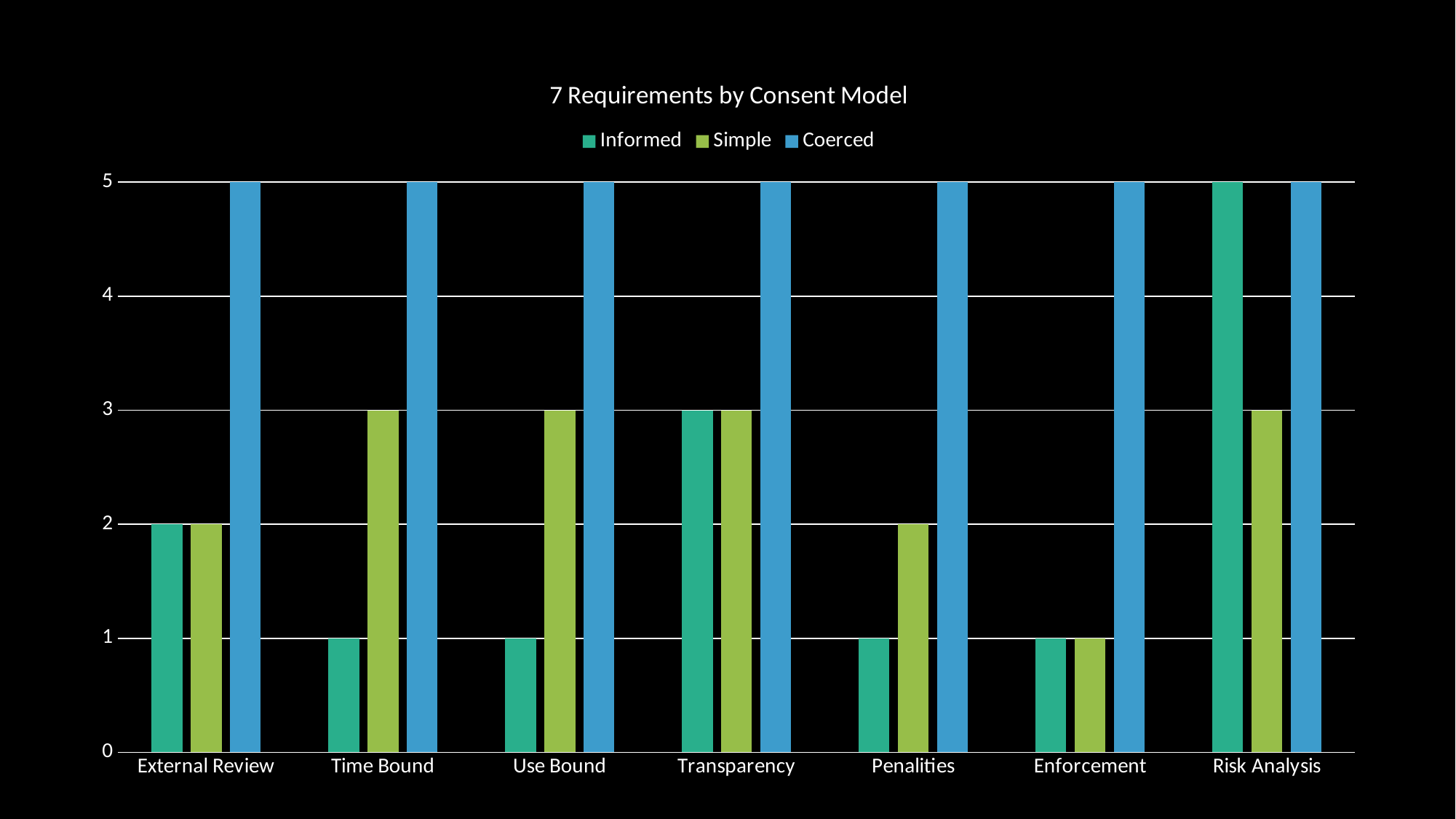

### Chart: 7 Requirements by Consent Model

| Category | Informed | Simple | Coerced |
|---|---|---|---|
| External Review | 2.0 | 2.0 | 5.0 |
| Time Bound | 1.0 | 3.0 | 5.0 |
| Use Bound | 1.0 | 3.0 | 5.0 |
| Transparency | 3.0 | 3.0 | 5.0 |
| Penalities | 1.0 | 2.0 | 5.0 |
| Enforcement | 1.0 | 1.0 | 5.0 |
| Risk Analysis | 5.0 | 3.0 | 5.0 |